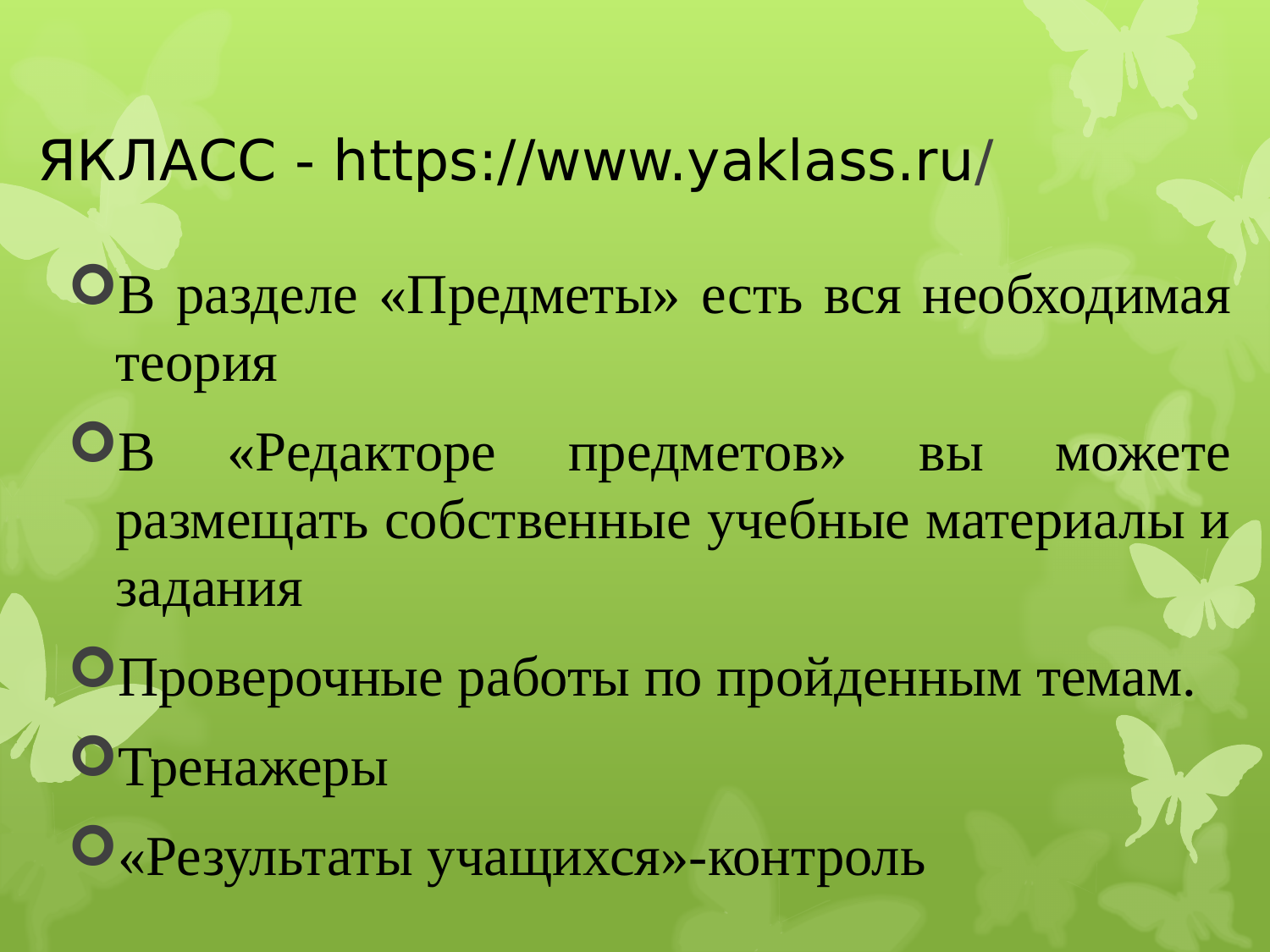

# ЯКЛАСС - https://www.yaklass.ru/
В разделе «Предметы» есть вся необходимая теория
В «Редакторе предметов» вы можете размещать собственные учебные материалы и задания
Проверочные работы по пройденным темам.
Тренажеры
«Результаты учащихся»-контроль